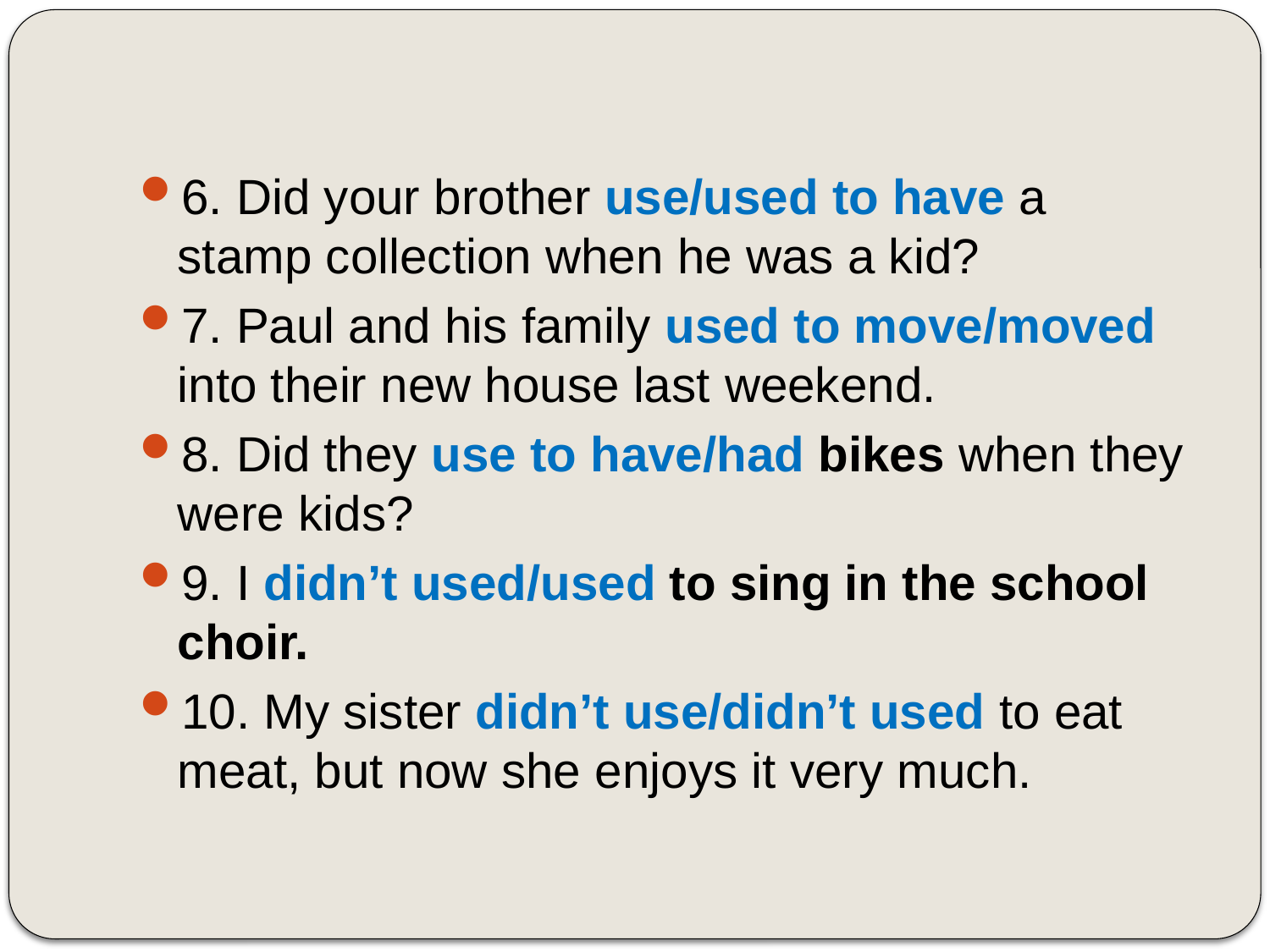

6. Did your brother use/used to have a stamp collection when he was a kid?
7. Paul and his family used to move/moved into their new house last weekend.
8. Did they use to have/had bikes when they were kids?
9. I didn’t used/used to sing in the school choir.
10. My sister didn’t use/didn’t used to eat meat, but now she enjoys it very much.